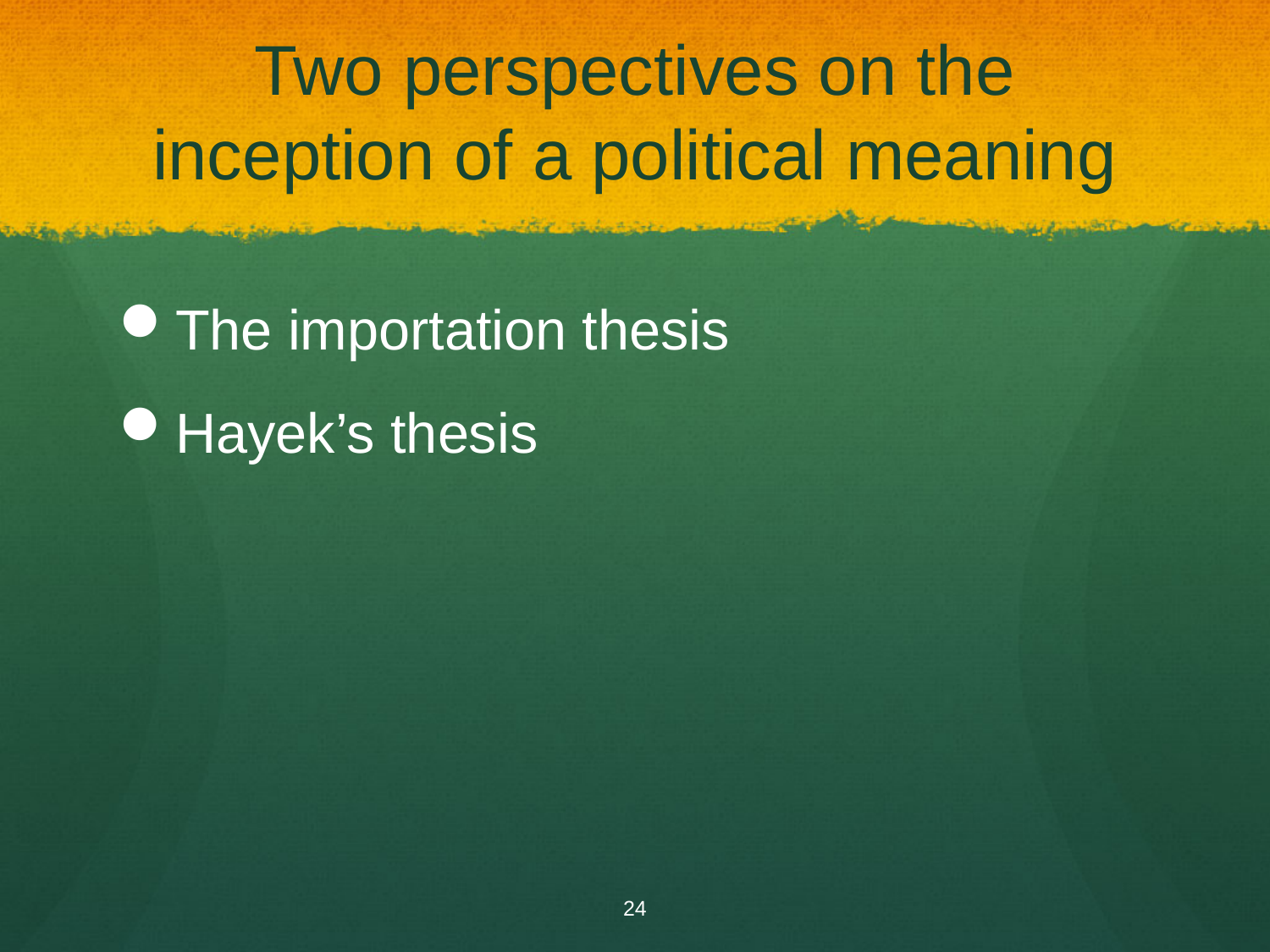

# Two perspectives on the inception of a political meaning
The importation thesis
Hayek’s thesis
24